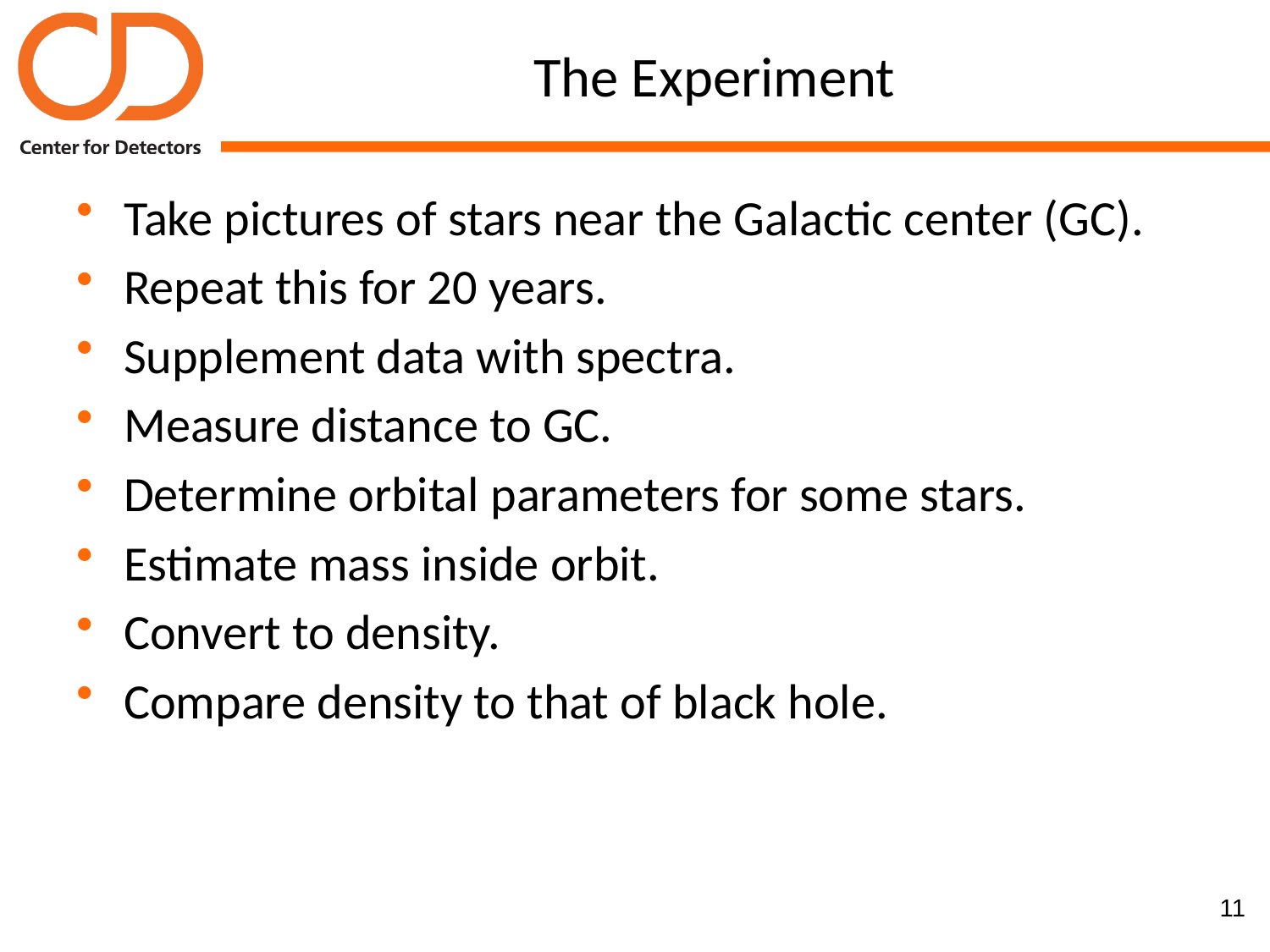

# The Experiment
Take pictures of stars near the Galactic center (GC).
Repeat this for 20 years.
Supplement data with spectra.
Measure distance to GC.
Determine orbital parameters for some stars.
Estimate mass inside orbit.
Convert to density.
Compare density to that of black hole.
11